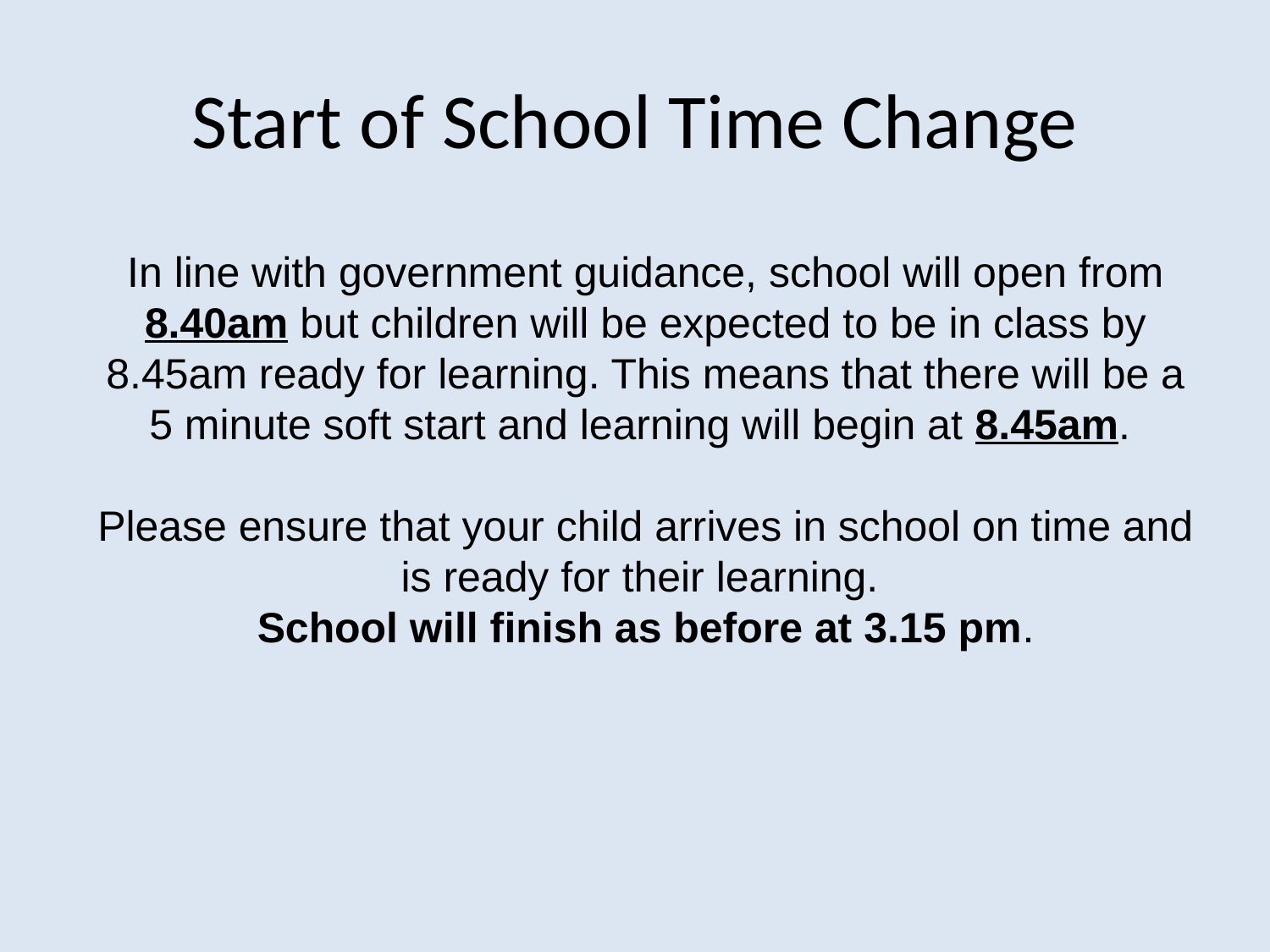

# Start of School Time Change
In line with government guidance, school will open from 8.40am but children will be expected to be in class by 8.45am ready for learning. This means that there will be a 5 minute soft start and learning will begin at 8.45am.

Please ensure that your child arrives in school on time and is ready for their learning.
School will finish as before at 3.15 pm.